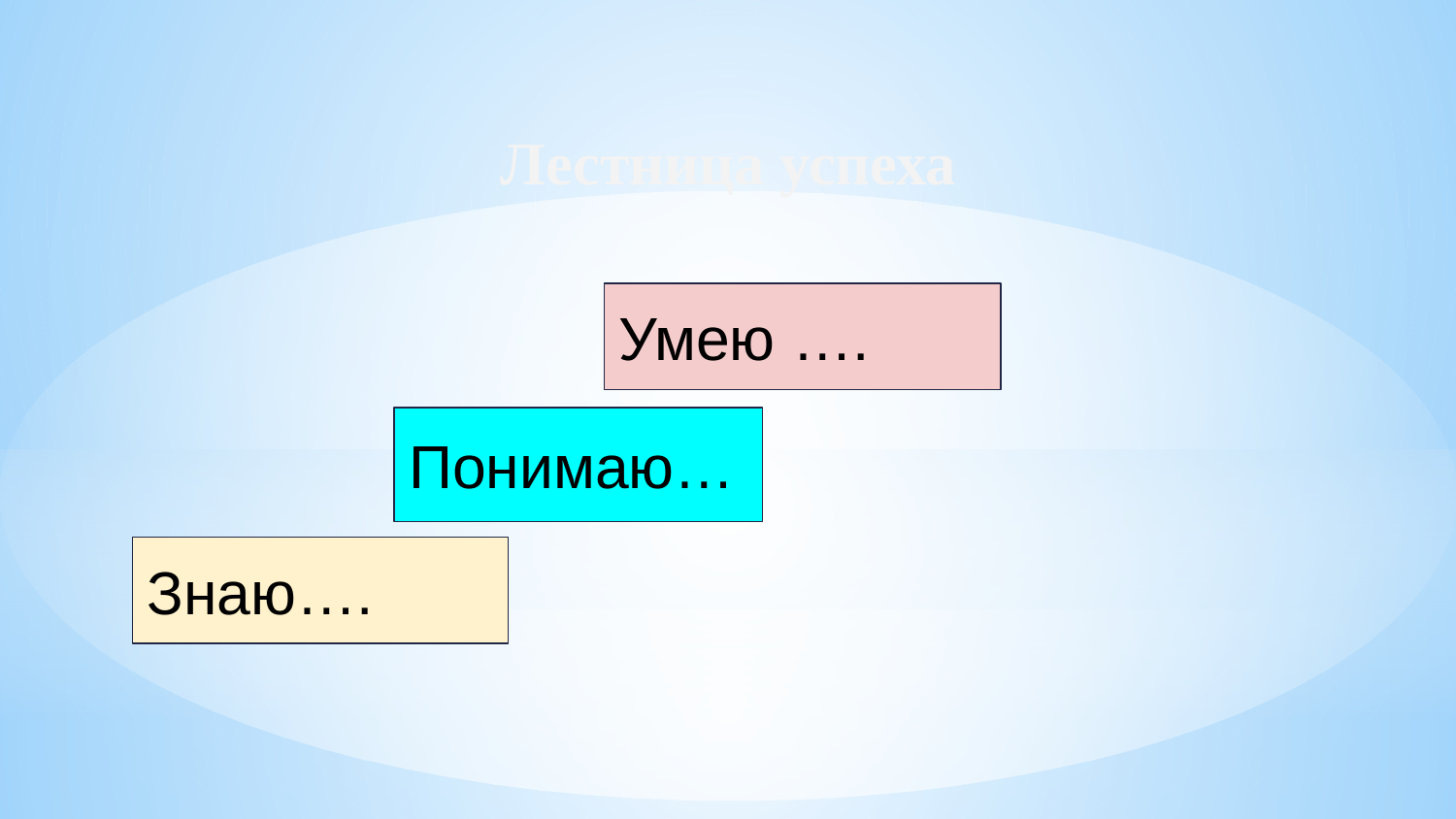

#
Лестница успеха

Умею ….
Понимаю…
Знаю….